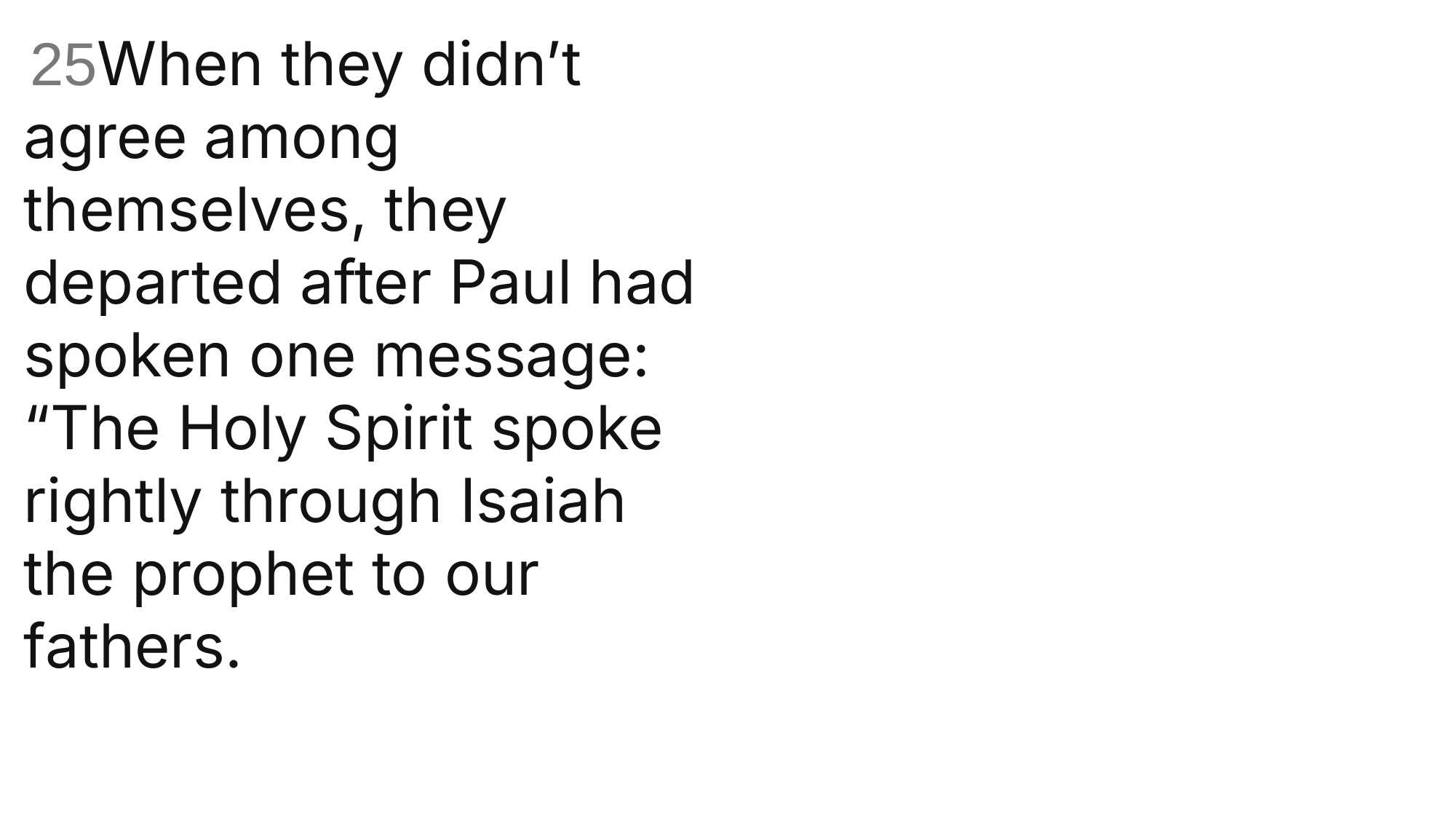

25When they didn’t agree among themselves, they departed after Paul had spoken one message: “The Holy Spirit spoke rightly through Isaiah the prophet to our fathers.